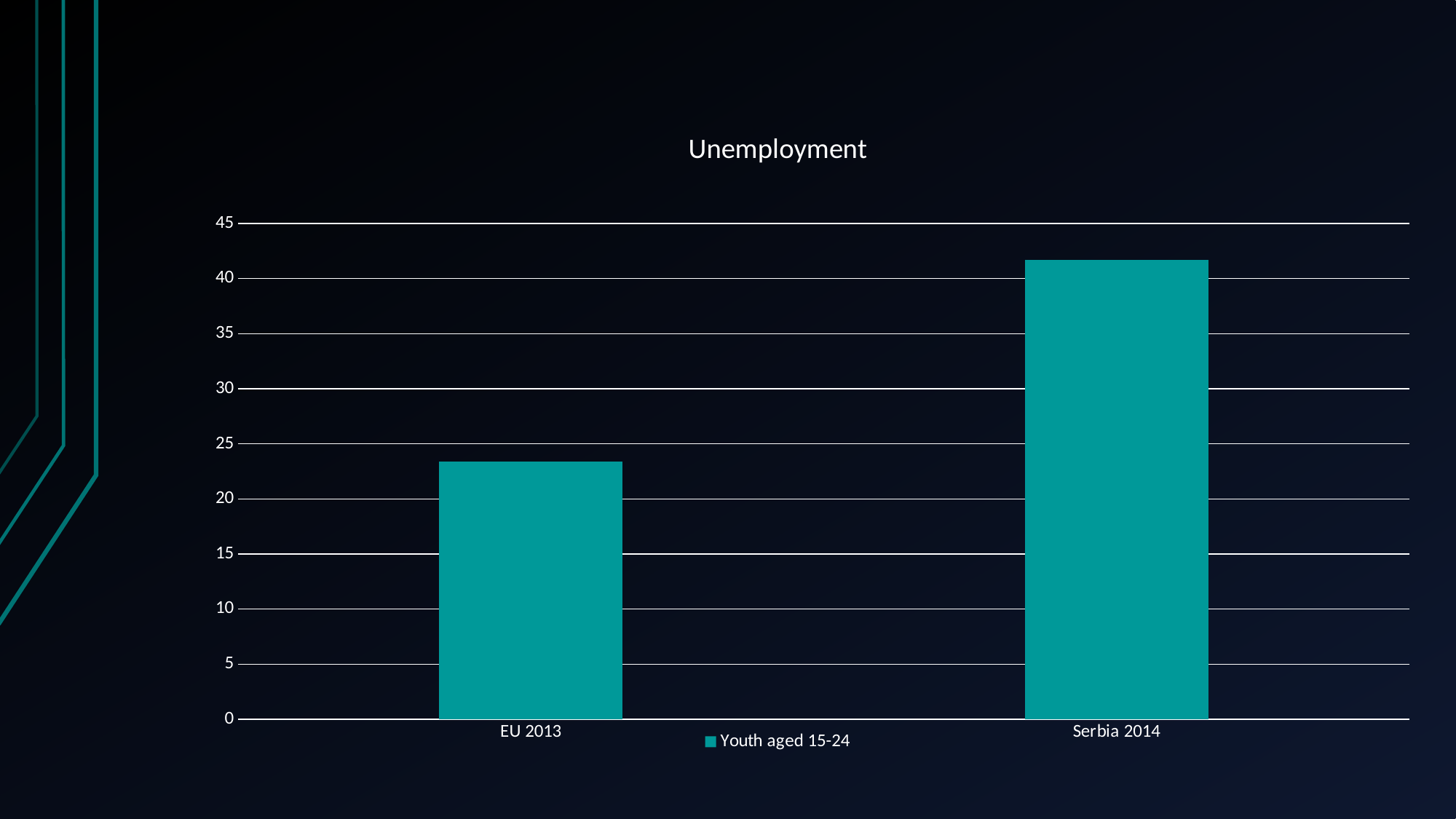

### Chart: Unemployment

| Category | Youth aged 15-24 |
|---|---|
| EU 2013 | 23.4 |
| Serbia 2014 | 41.7 |